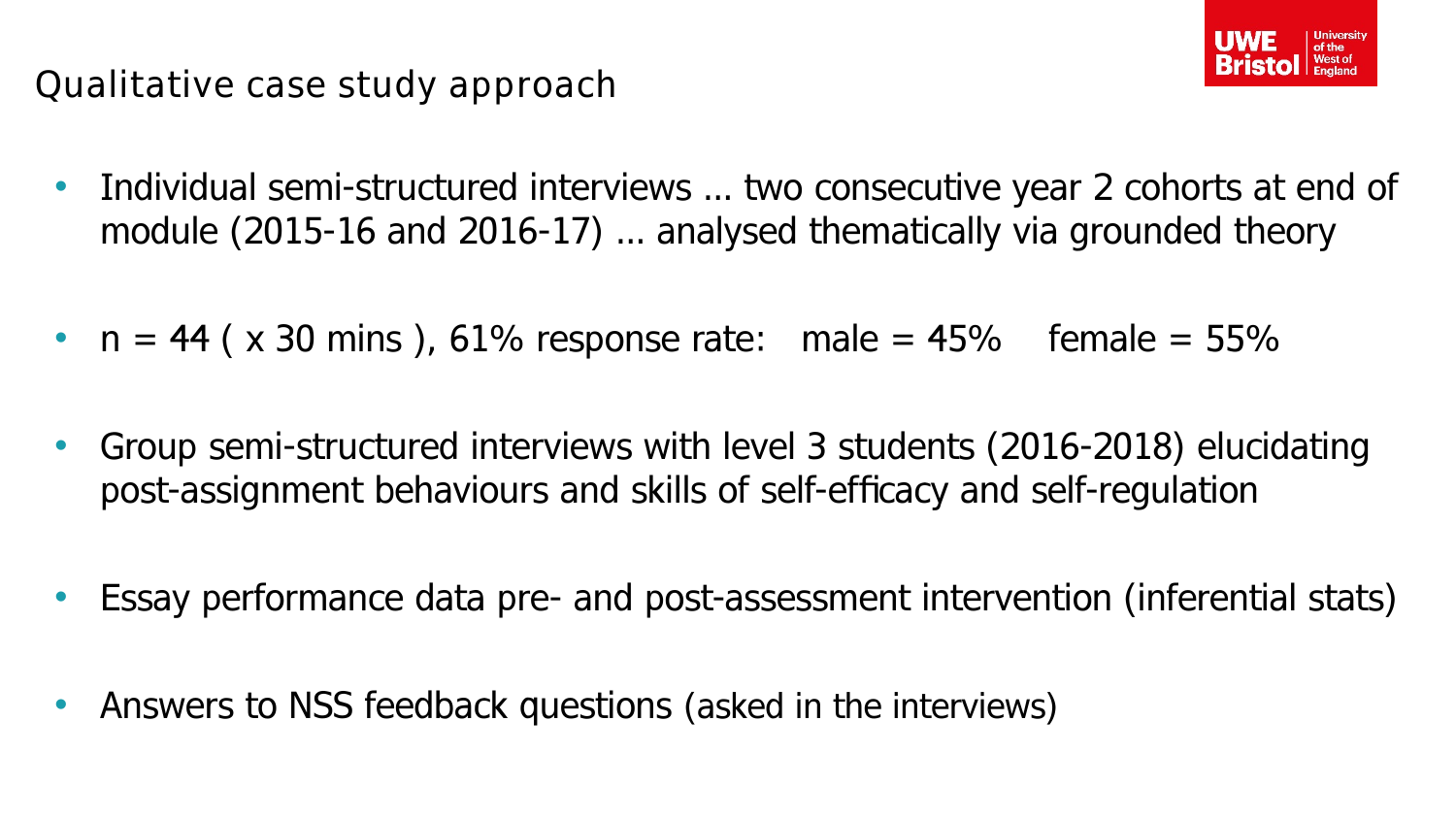

Qualitative case study approach

Individual semi-structured interviews … two consecutive year 2 cohorts at end of module (2015-16 and 2016-17) … analysed thematically via grounded theory

n = 44 ( x 30 mins ), 61% response rate:   male = 45%    female = 55%

Group semi-structured interviews with level 3 students (2016-2018) elucidating post-assignment behaviours and skills of self-efficacy and self-regulation

Essay performance data pre- and post-assessment intervention (inferential stats)

Answers to NSS feedback questions (asked in the interviews)